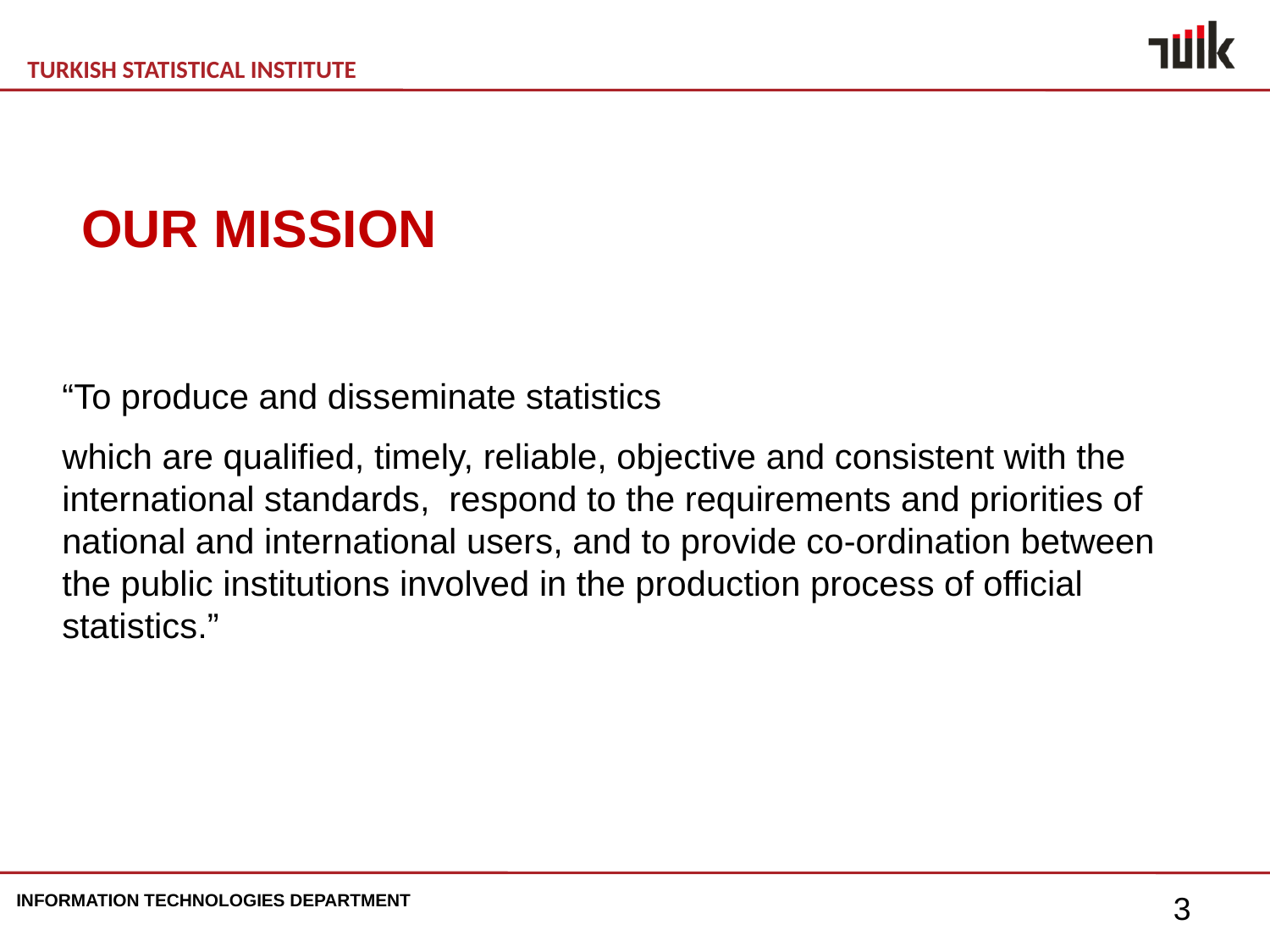

OUR MISSION

“To produce and disseminate statistics
which are qualified, timely, reliable, objective and consistent with the international standards,  respond to the requirements and priorities of national and international users, and to provide co-ordination between the public institutions involved in the production process of official statistics.”